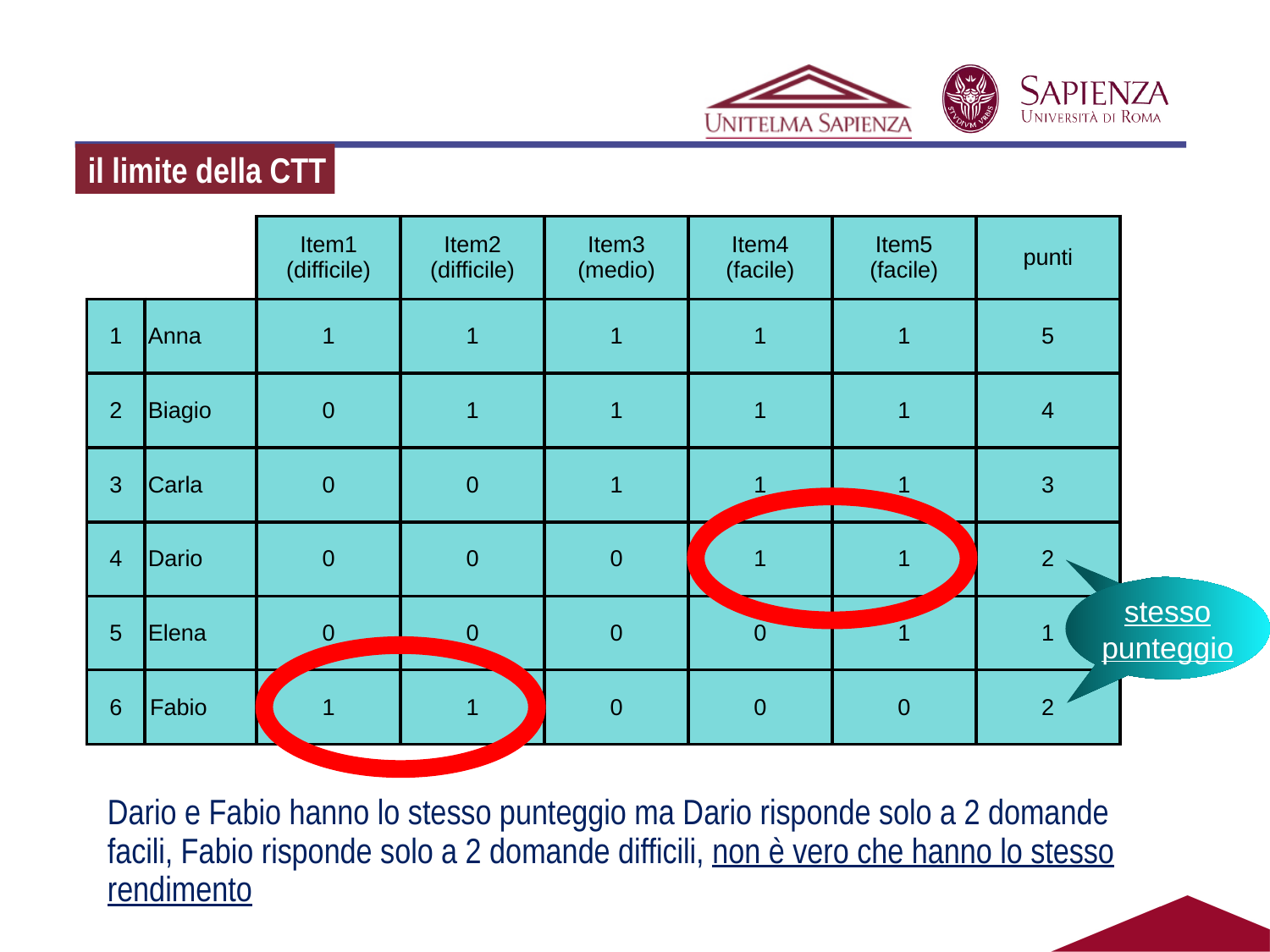

#
il limite della CTT
|  |  | Item1 (difficile) | Item2 (difficile) | Item3 (medio) | Item4 (facile) | Item5 (facile) | punti |
| --- | --- | --- | --- | --- | --- | --- | --- |
| 1 | Anna | 1 | 1 | 1 | 1 | 1 | 5 |
| 2 | Biagio | 0 | 1 | 1 | 1 | 1 | 4 |
| 3 | Carla | 0 | 0 | 1 | 1 | 1 | 3 |
| 4 | Dario | 0 | 0 | 0 | 1 | 1 | 2 |
| 5 | Elena | 0 | 0 | 0 | 0 | 1 | 1 |

stesso punteggio
| 6 | Fabio | 1 | 1 | 0 | 0 | 0 | 2 |
| --- | --- | --- | --- | --- | --- | --- | --- |
Dario e Fabio hanno lo stesso punteggio ma Dario risponde solo a 2 domande facili, Fabio risponde solo a 2 domande difficili, non è vero che hanno lo stesso rendimento
Pagina 14